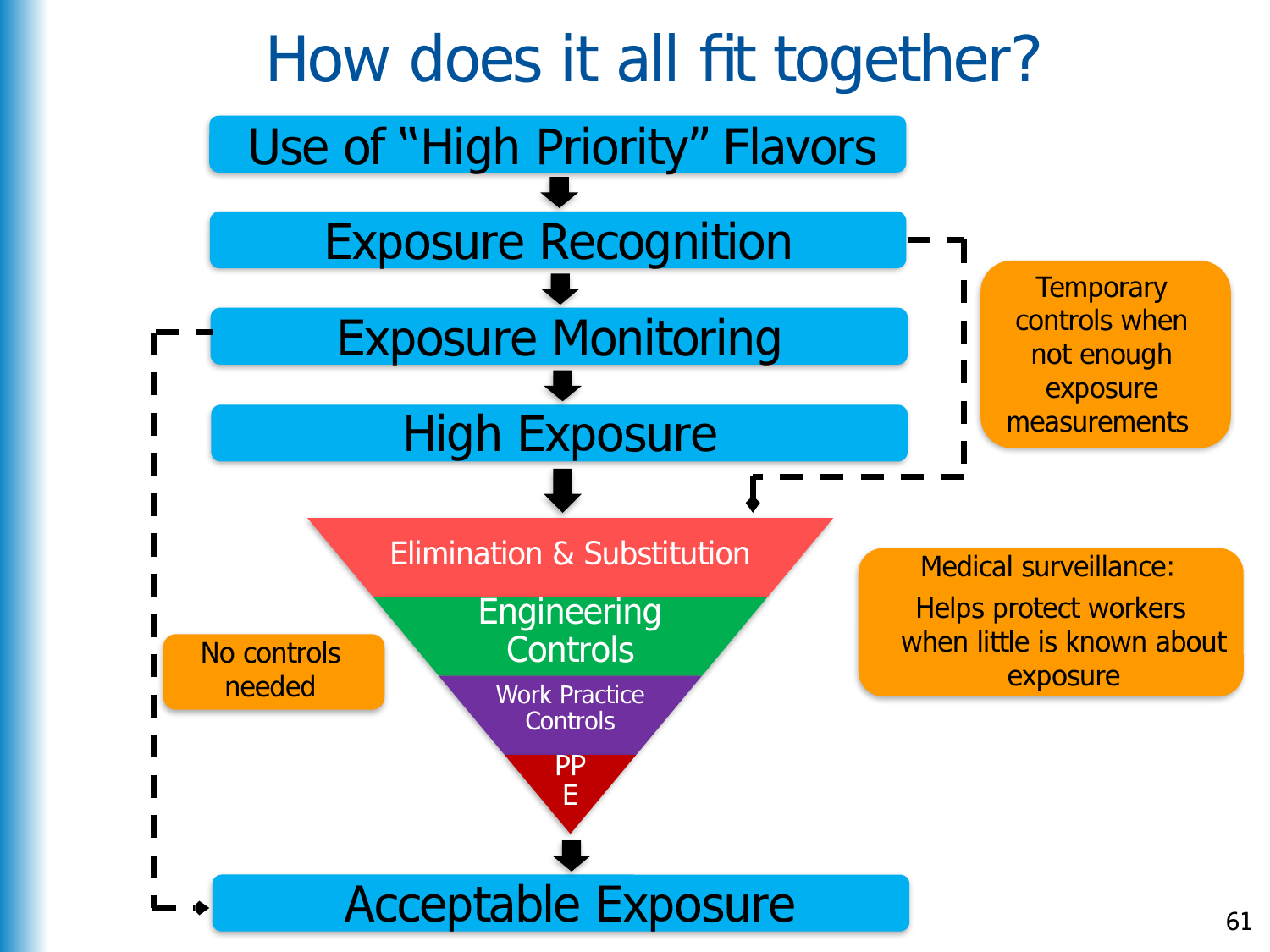

# How does it all fit together?
Use of “High Priority” Flavors

Exposure Recognition

Temporary controls when not enough exposure measurements

Exposure Monitoring

No controls needed

High Exposure

Elimination & Substitution
Engineering Controls
Work Practice Controls
PPE
Medical surveillance:

Helps protect workers
   when little is known about
   exposure

Acceptable Exposure

61